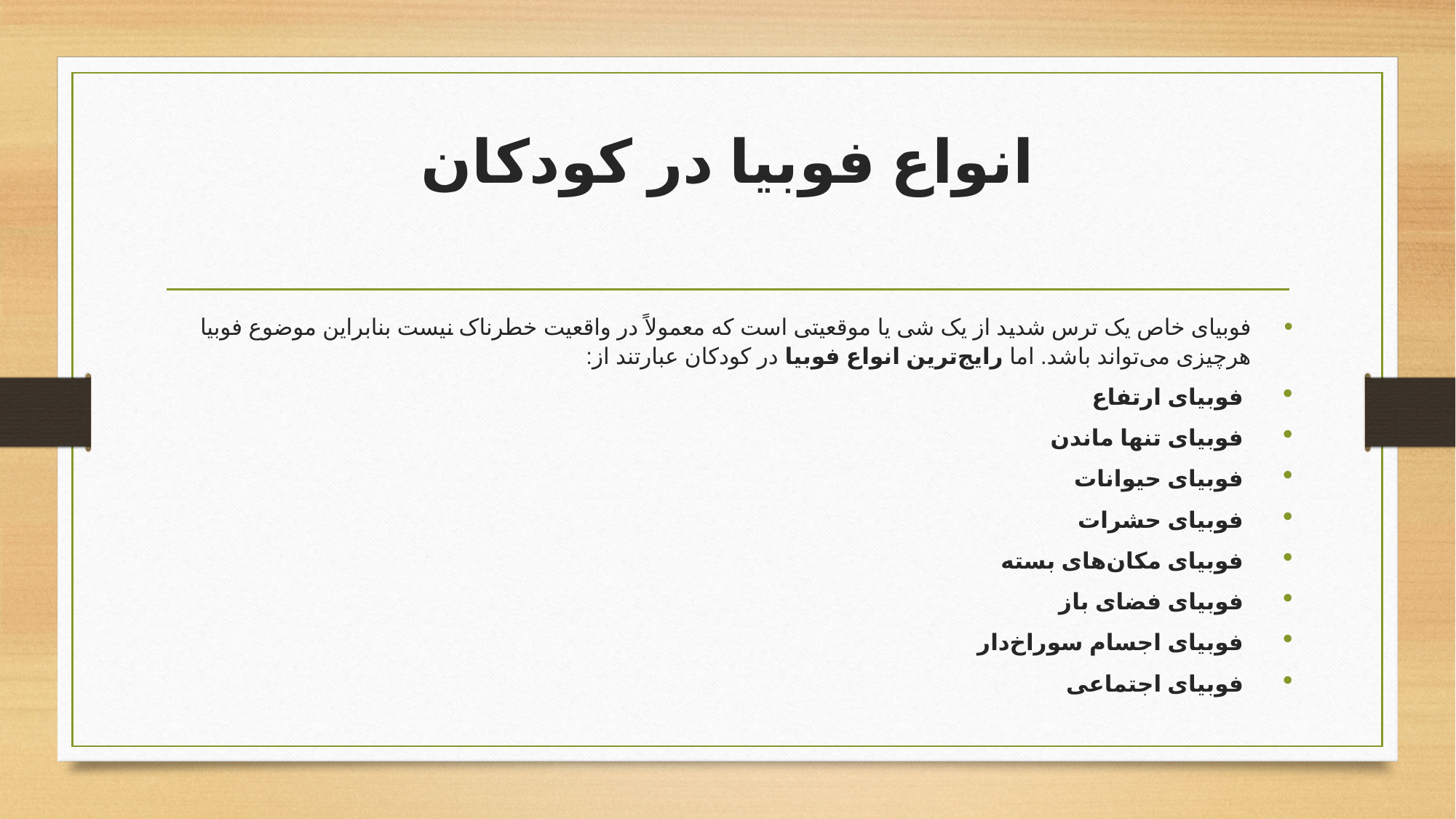

# انواع فوبیا در کودکان
فوبیای خاص یک ترس شدید از یک شی یا موقعیتی است که معمولاً در واقعیت خطرناک نیست بنابراین موضوع فوبیا هرچیزی می‌تواند باشد. اما رایج‌ترین انواع فوبیا در کودکان عبارتند از:
فوبیای ارتفاع
فوبیای تنها ماندن
فوبیای حیوانات
فوبیای حشرات
فوبیای مکان‌های بسته
فوبیای فضای باز
فوبیای اجسام سوراخ‌دار
فوبیای اجتماعی